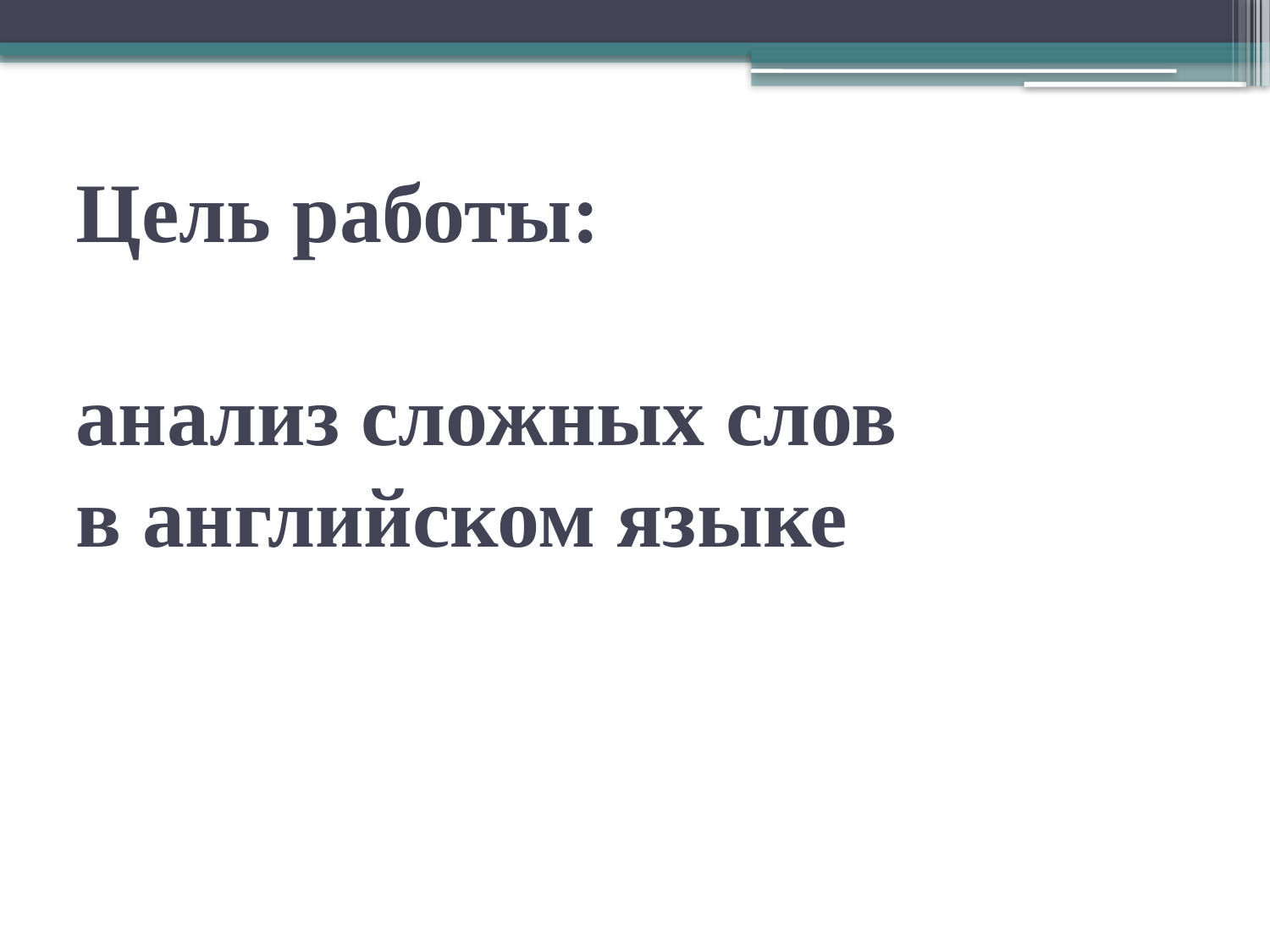

# Цель работы: анализ сложных слов в английском языке